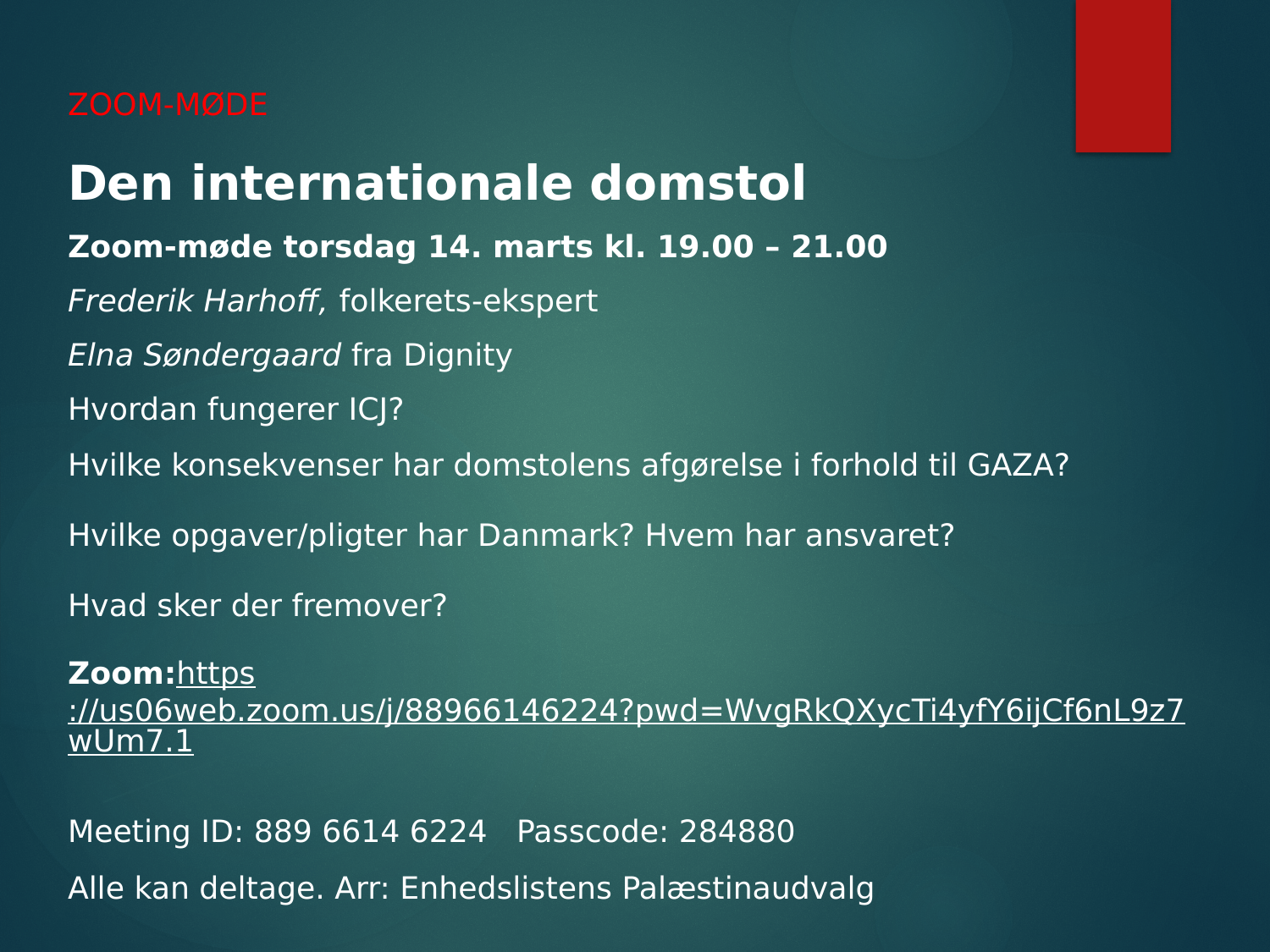

#
ZOOM-MØDE
Den internationale domstol
Zoom-møde torsdag 14. marts kl. 19.00 – 21.00
Frederik Harhoff, folkerets-ekspert
Elna Søndergaard fra Dignity
Hvordan fungerer ICJ?
Hvilke konsekvenser har domstolens afgørelse i forhold til GAZA?
Hvilke opgaver/pligter har Danmark? Hvem har ansvaret?
Hvad sker der fremover?
Zoom:https://us06web.zoom.us/j/88966146224?pwd=WvgRkQXycTi4yfY6ijCf6nL9z7wUm7.1
Meeting ID: 889 6614 6224   Passcode: 284880
Alle kan deltage. Arr: Enhedslistens Palæstinaudvalg